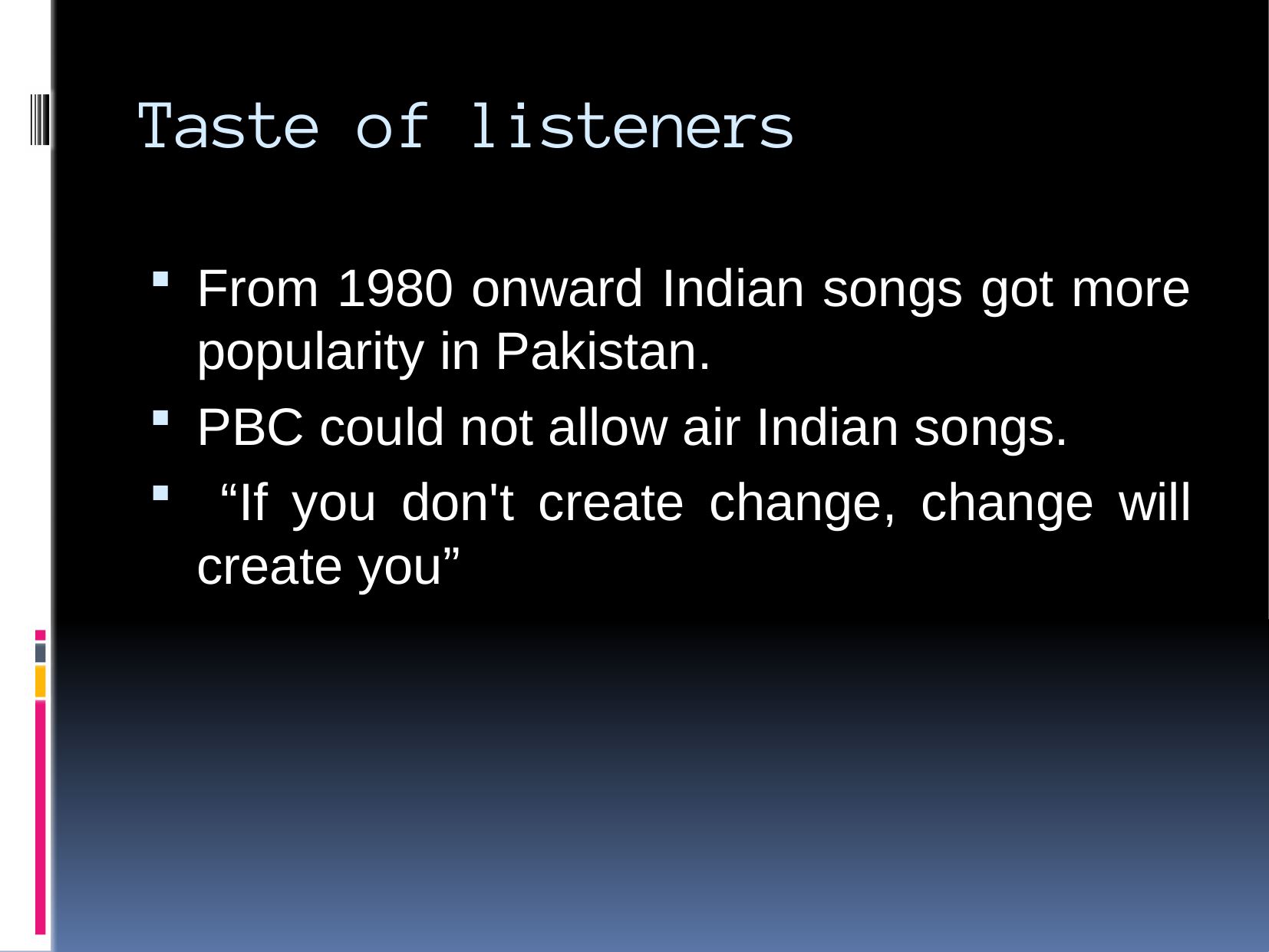

# Taste of listeners
From 1980 onward Indian songs got more popularity in Pakistan.
PBC could not allow air Indian songs.
 “If you don't create change, change will create you”